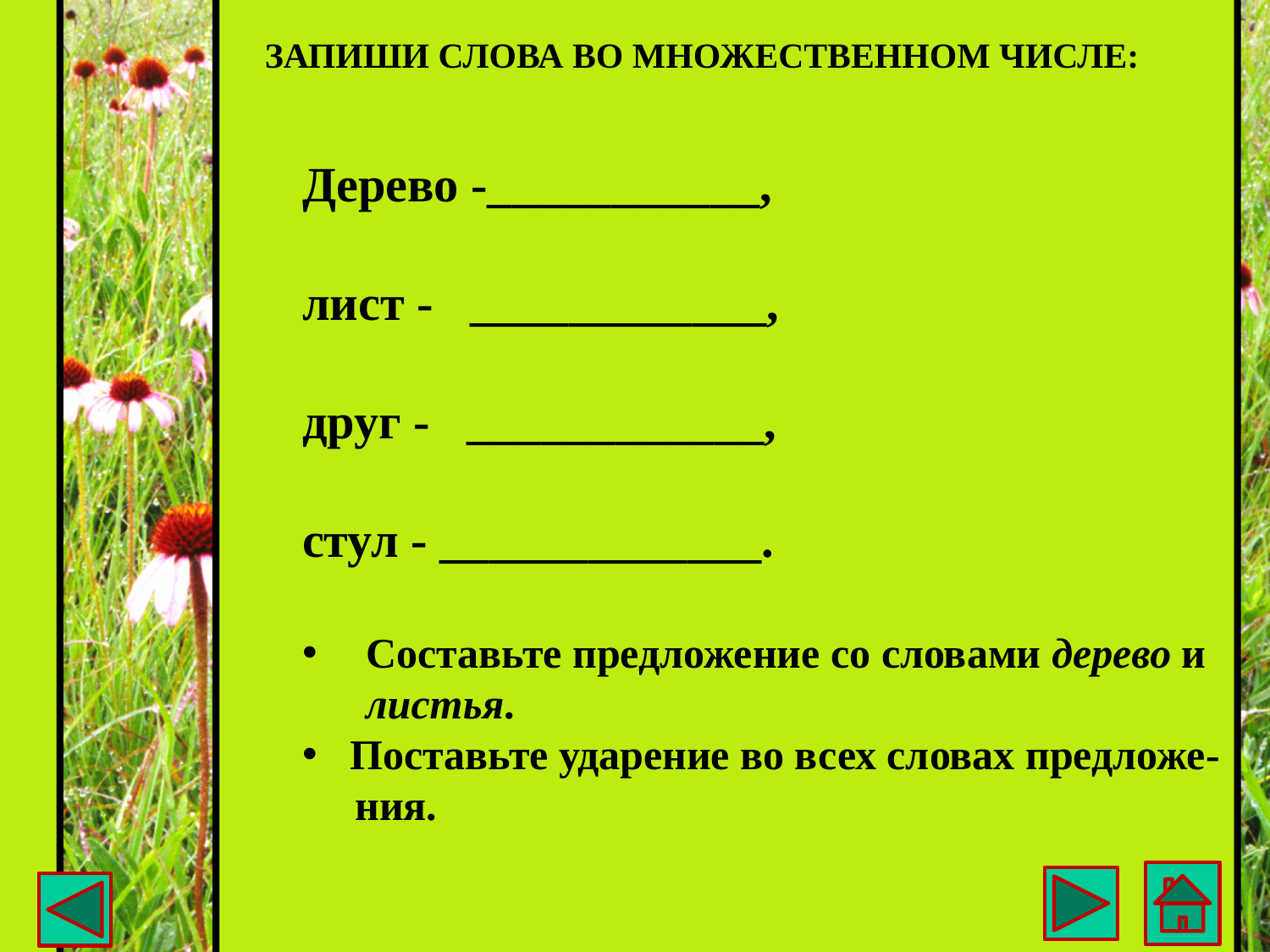

Запиши слова во множественном числе:
Дерево -___________,

лист -   ____________,

друг -   ____________,

стул - _____________.

Составьте предложение со словами дерево и
      листья.
Поставьте ударение во всех словах предложе-
     ния.